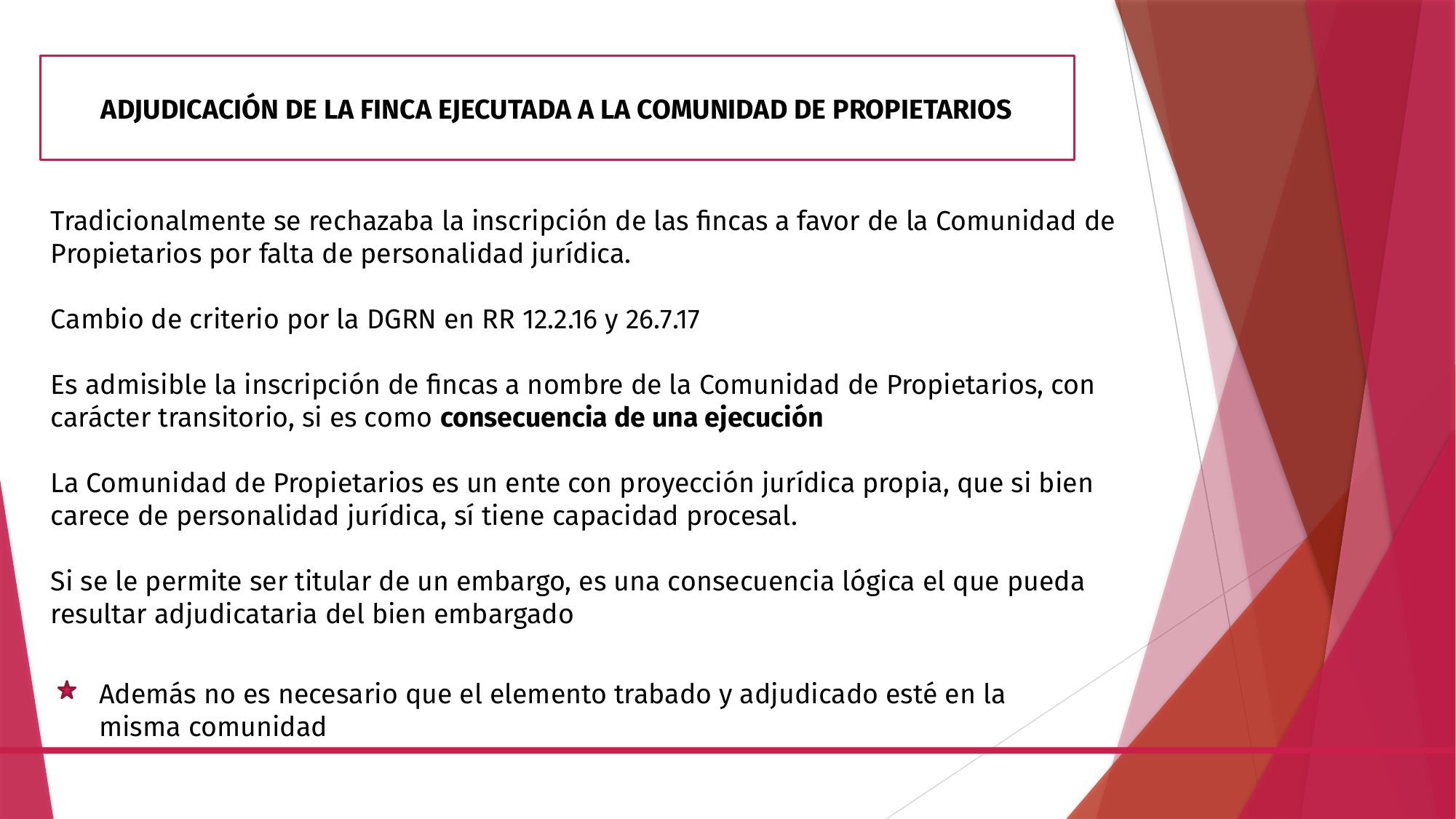

ADJUDICACIÓN DE LA FINCA EJECUTADA A LA COMUNIDAD DE PROPIETARIOS
Tradicionalmente se rechazaba la inscripción de las fincas a favor de la Comunidad de Propietarios por falta de personalidad jurídica.

Cambio de criterio por la DGRN en RR 12.2.16 y 26.7.17

Es admisible la inscripción de fincas a nombre de la Comunidad de Propietarios, con carácter transitorio, si es como consecuencia de una ejecución

La Comunidad de Propietarios es un ente con proyección jurídica propia, que si bien carece de personalidad jurídica, sí tiene capacidad procesal.

Si se le permite ser titular de un embargo, es una consecuencia lógica el que pueda resultar adjudicataria del bien embargado
Además no es necesario que el elemento trabado y adjudicado esté en la misma comunidad